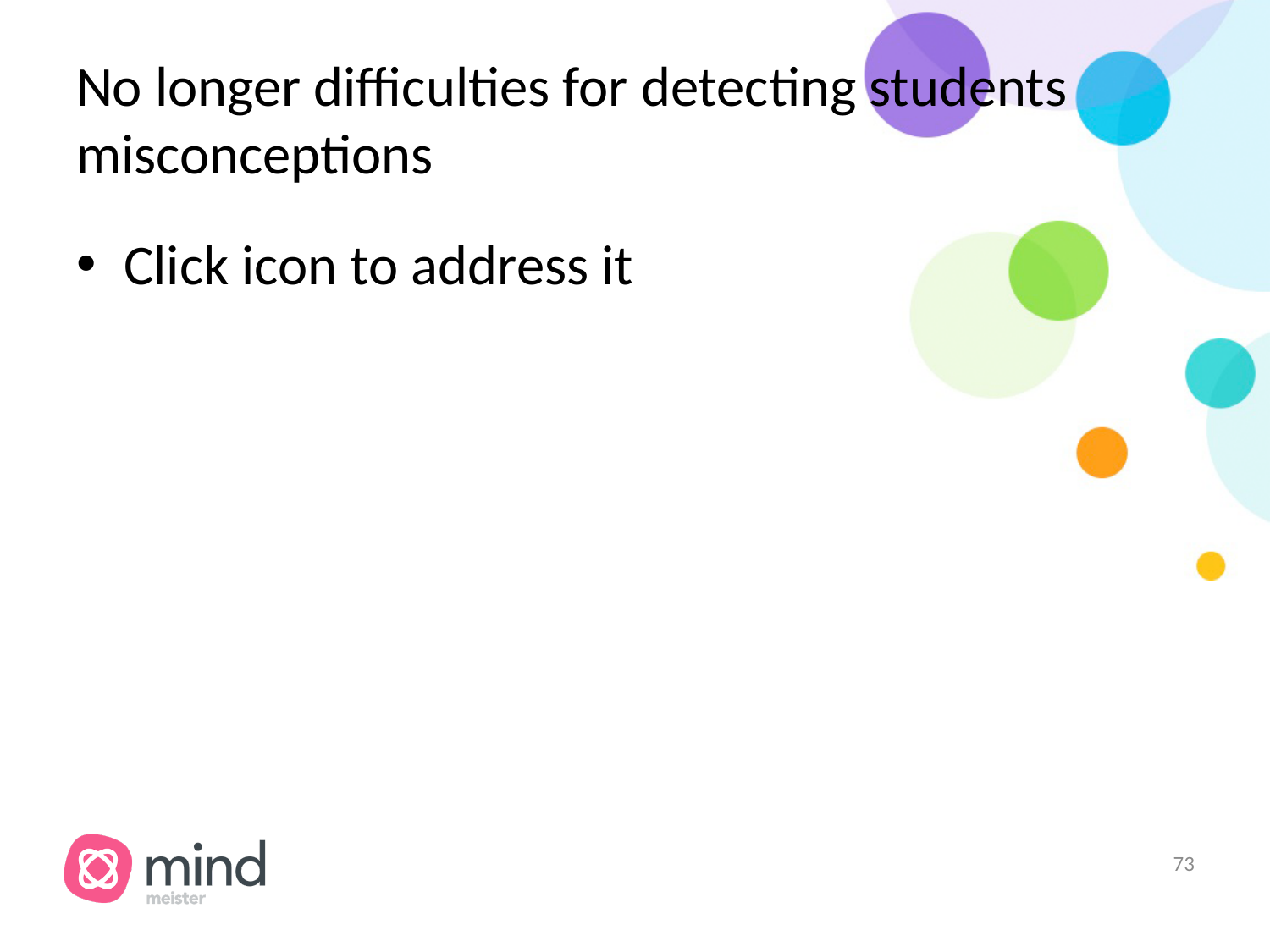

# No longer difficulties for detecting students misconceptions
Click icon to address it
73